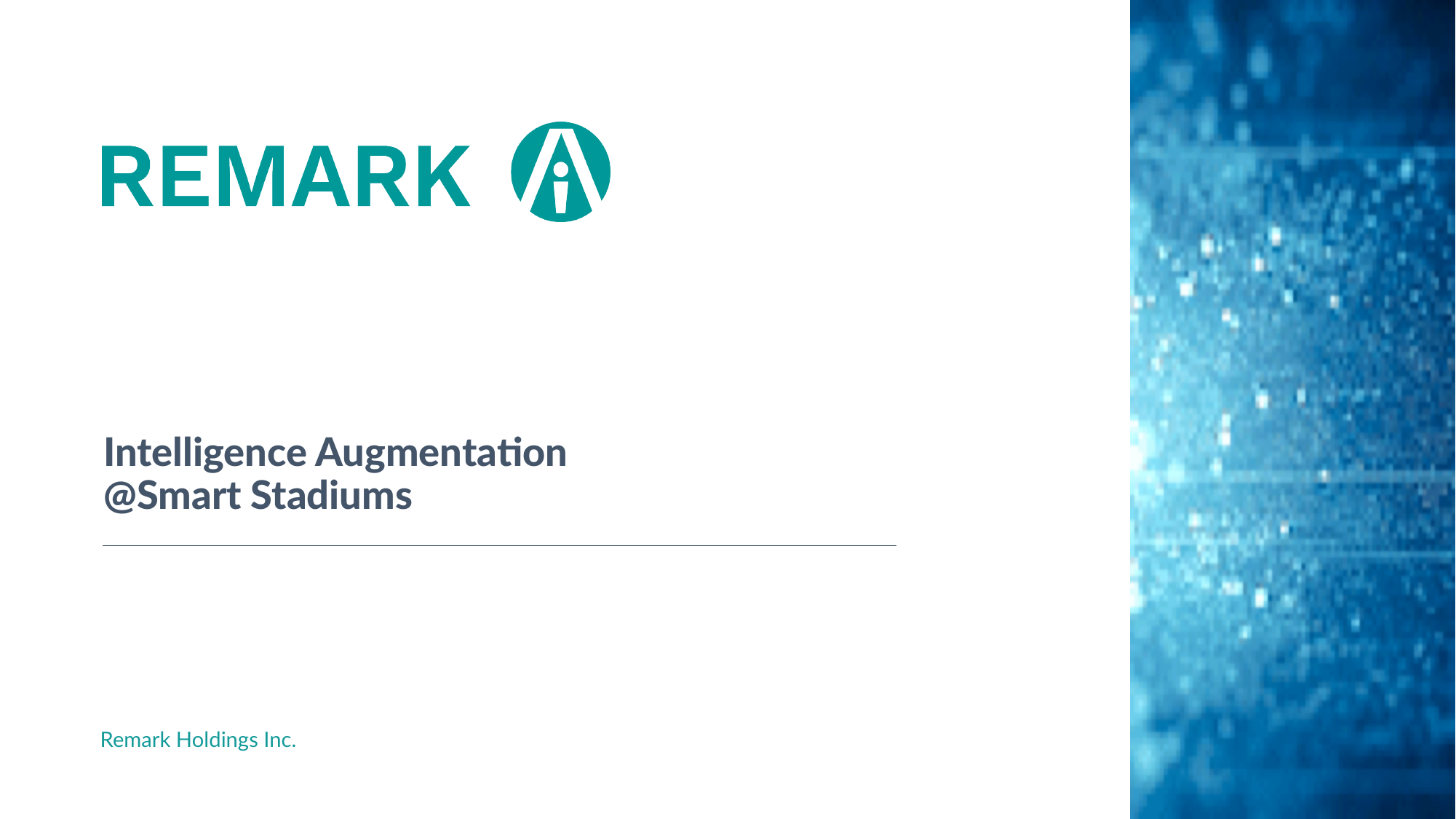

# Intelligence Augmentation @Smart Stadiums

Remark Holdings Inc.